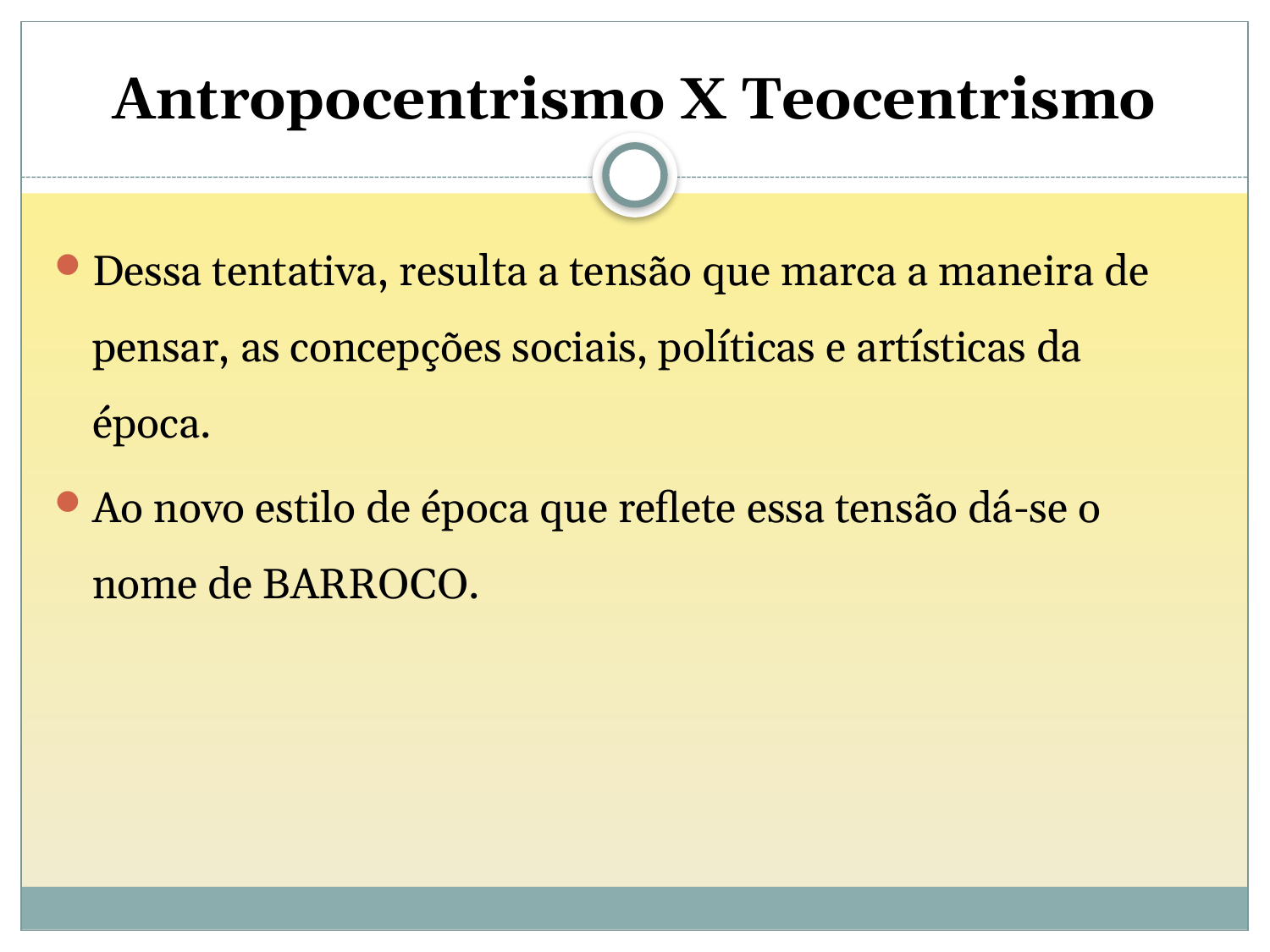

# Antropocentrismo X Teocentrismo
Dessa tentativa, resulta a tensão que marca a maneira de pensar, as concepções sociais, políticas e artísticas da época.
Ao novo estilo de época que reflete essa tensão dá-se o nome de BARROCO.